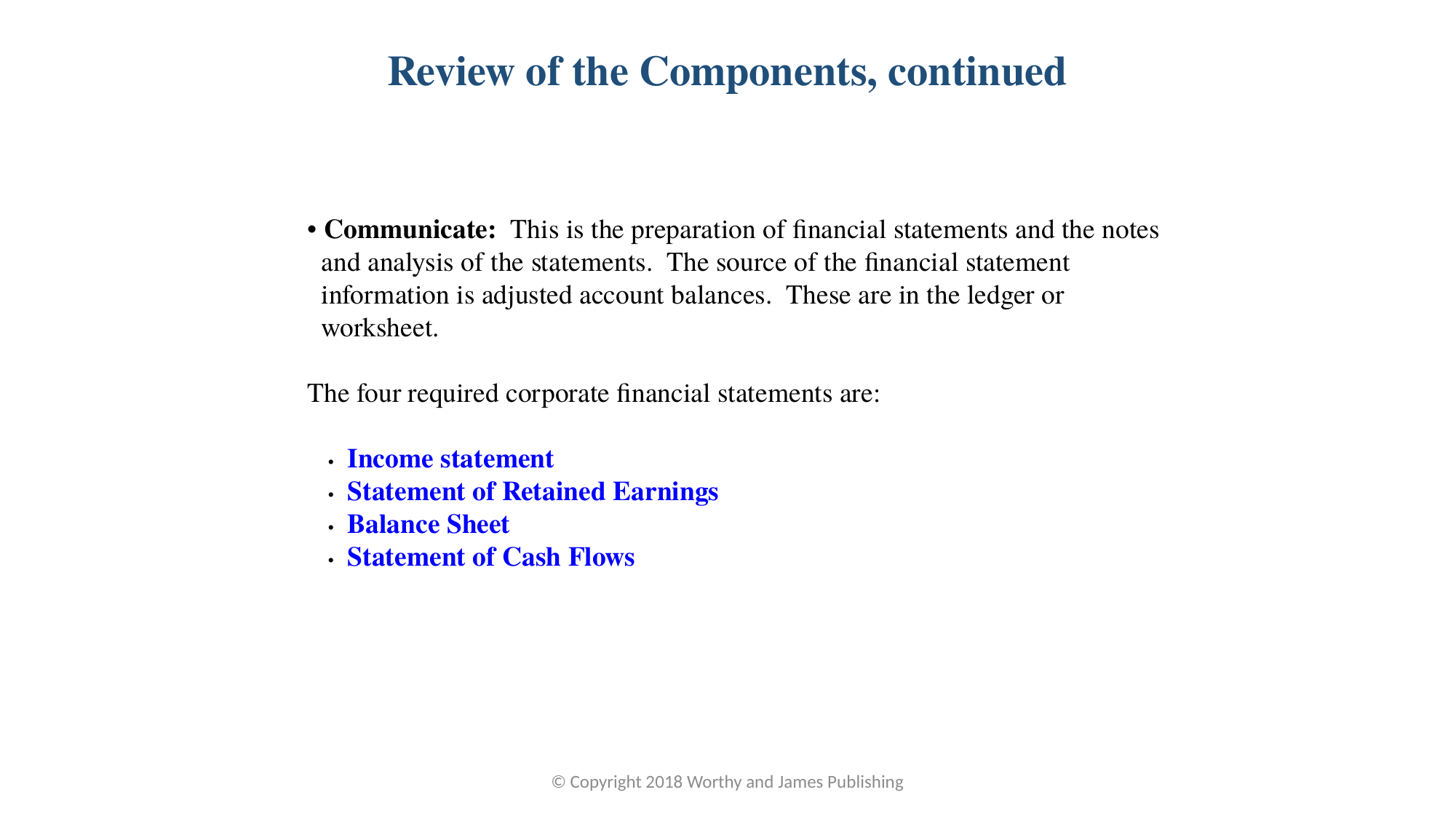

Review of the Components, continued
• Communicate:  This is the preparation of financial statements and the notes
  and analysis of the statements.  The source of the financial statement
  information is adjusted account balances.  These are in the ledger or
  worksheet.

The four required corporate financial statements are:

•  Income statement
•  Statement of Retained Earnings
•  Balance Sheet
•  Statement of Cash Flows

© Copyright 2018 Worthy and James Publishing